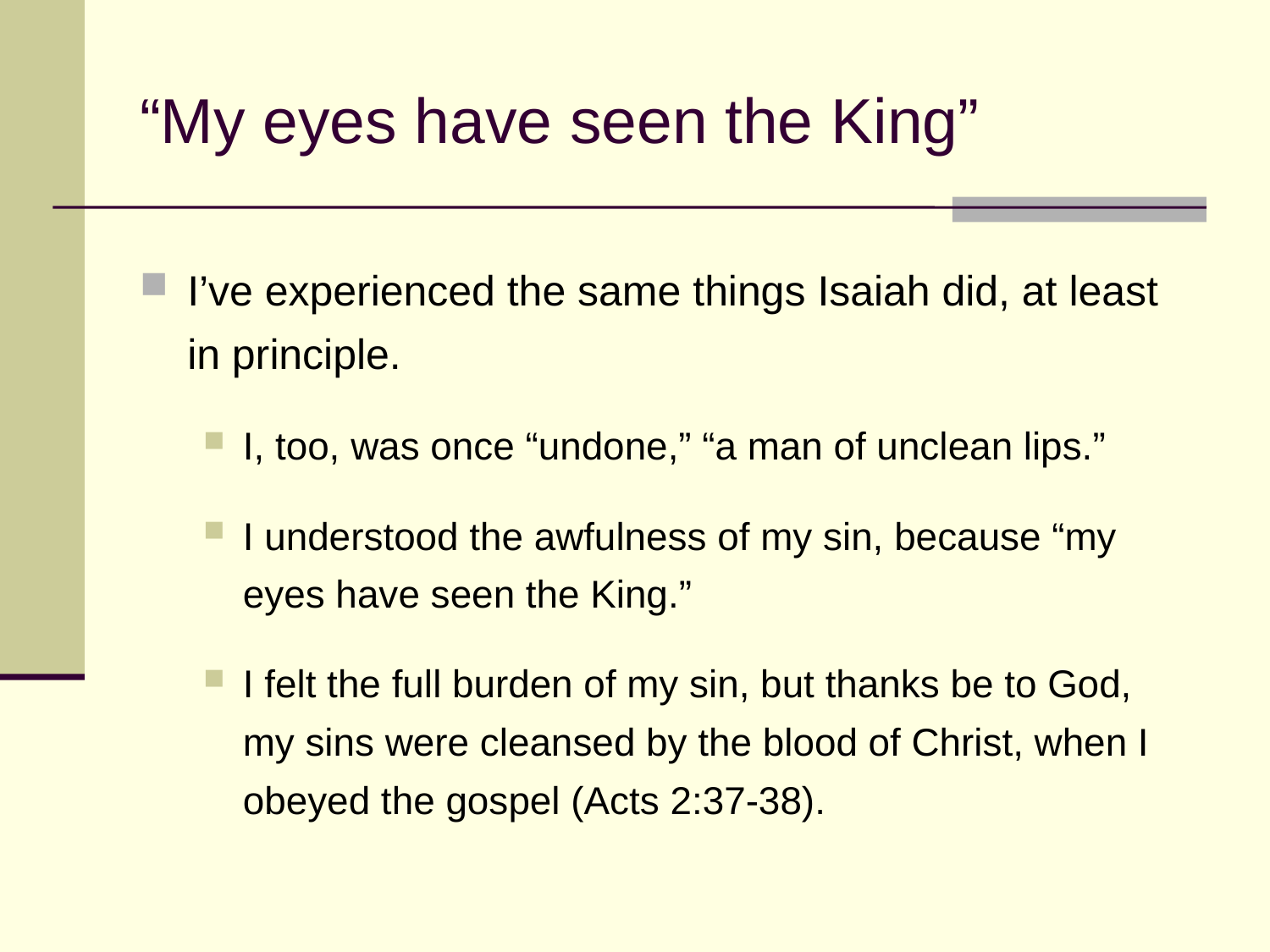

# “My eyes have seen the King”
I’ve experienced the same things Isaiah did, at least in principle.
I, too, was once “undone,” “a man of unclean lips.”
I understood the awfulness of my sin, because “my eyes have seen the King.”
I felt the full burden of my sin, but thanks be to God, my sins were cleansed by the blood of Christ, when I obeyed the gospel (Acts 2:37-38).